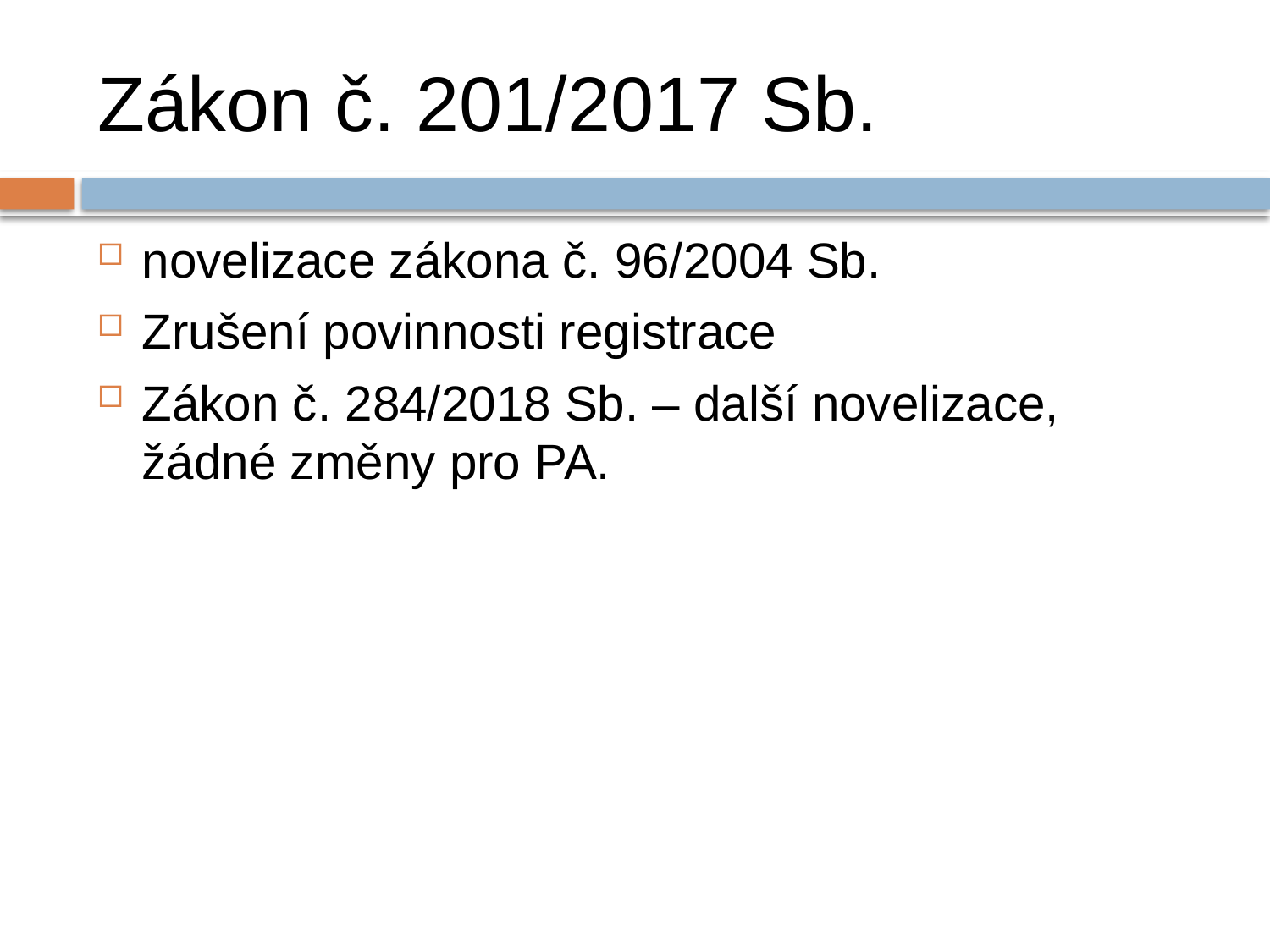

# Zákon č. 201/2017 Sb.
novelizace zákona č. 96/2004 Sb.
Zrušení povinnosti registrace
Zákon č. 284/2018 Sb. – další novelizace, žádné změny pro PA.